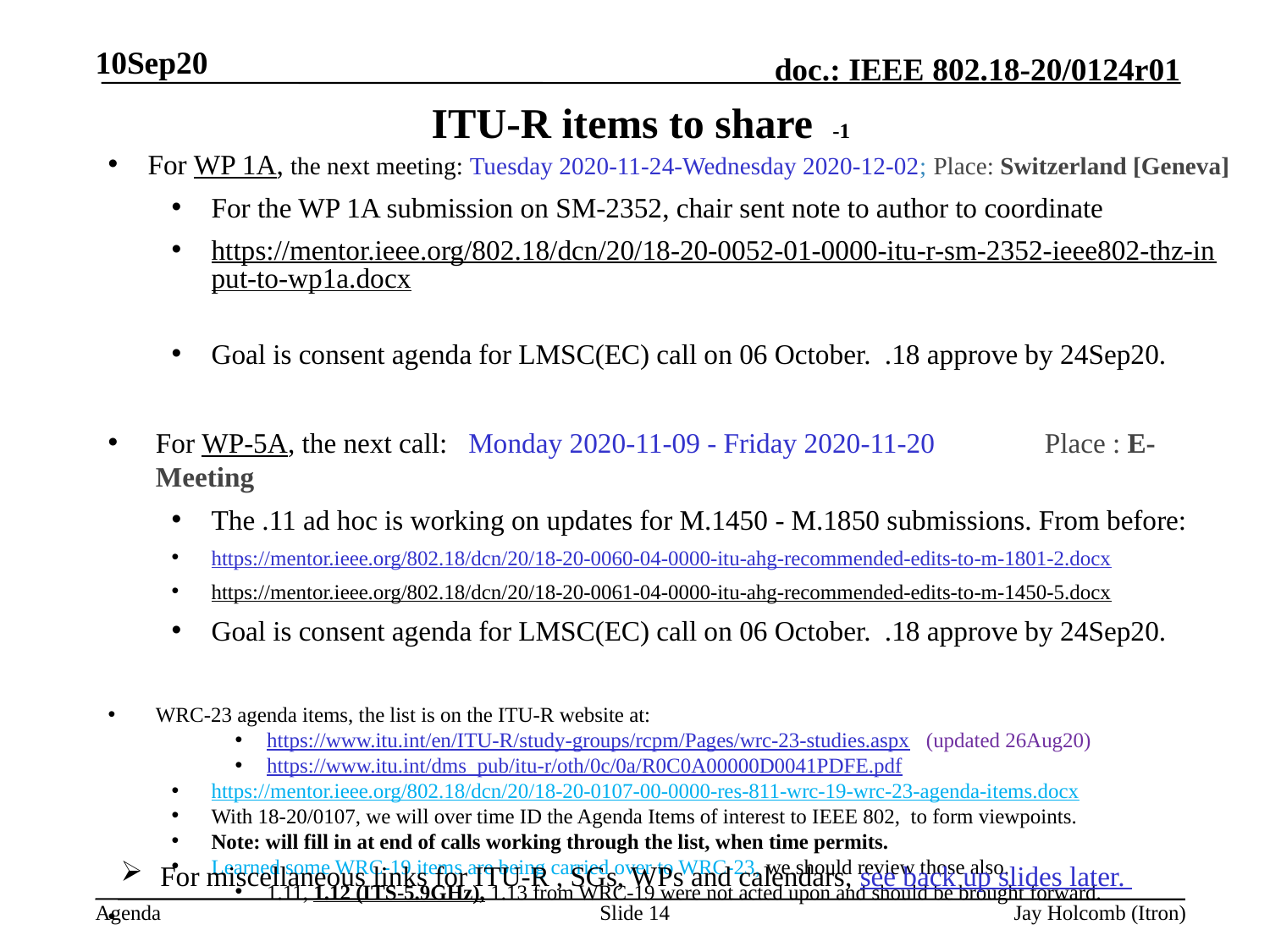

10Sep20
# ITU-R items to share  -1
For WP 1A, the next meeting: Tuesday 2020-11-24-Wednesday 2020-12-02; Place: Switzerland [Geneva]
For the WP 1A submission on SM-2352, chair sent note to author to coordinate
https://mentor.ieee.org/802.18/dcn/20/18-20-0052-01-0000-itu-r-sm-2352-ieee802-thz-input-to-wp1a.docx
Goal is consent agenda for LMSC(EC) call on 06 October.  .18 approve by 24Sep20.

For WP-5A, the next call:   Monday 2020-11-09 - Friday 2020-11-20	Place : E-Meeting
The .11 ad hoc is working on updates for M.1450 - M.1850 submissions. From before:
https://mentor.ieee.org/802.18/dcn/20/18-20-0060-04-0000-itu-ahg-recommended-edits-to-m-1801-2.docx
https://mentor.ieee.org/802.18/dcn/20/18-20-0061-04-0000-itu-ahg-recommended-edits-to-m-1450-5.docx
Goal is consent agenda for LMSC(EC) call on 06 October.  .18 approve by 24Sep20.

WRC-23 agenda items, the list is on the ITU-R website at:
https://www.itu.int/en/ITU-R/study-groups/rcpm/Pages/wrc-23-studies.aspx   (updated 26Aug20)
https://www.itu.int/dms_pub/itu-r/oth/0c/0a/R0C0A00000D0041PDFE.pdf
https://mentor.ieee.org/802.18/dcn/20/18-20-0107-00-0000-res-811-wrc-19-wrc-23-agenda-items.docx
With 18-20/0107, we will over time ID the Agenda Items of interest to IEEE 802,  to form viewpoints.
Note: will fill in at end of calls working through the list, when time permits.
Learned some WRC-19 items are being carried over to WRC-23, we should review those also.
1.11, 1.12 (ITS-5.9GHz), 1.13 from WRC-19 were not acted upon and should be brought forward.

For miscellaneous links for ITU-R , SGs, WPs and calendars, see back up slides later.
Slide 14
Jay Holcomb (Itron)